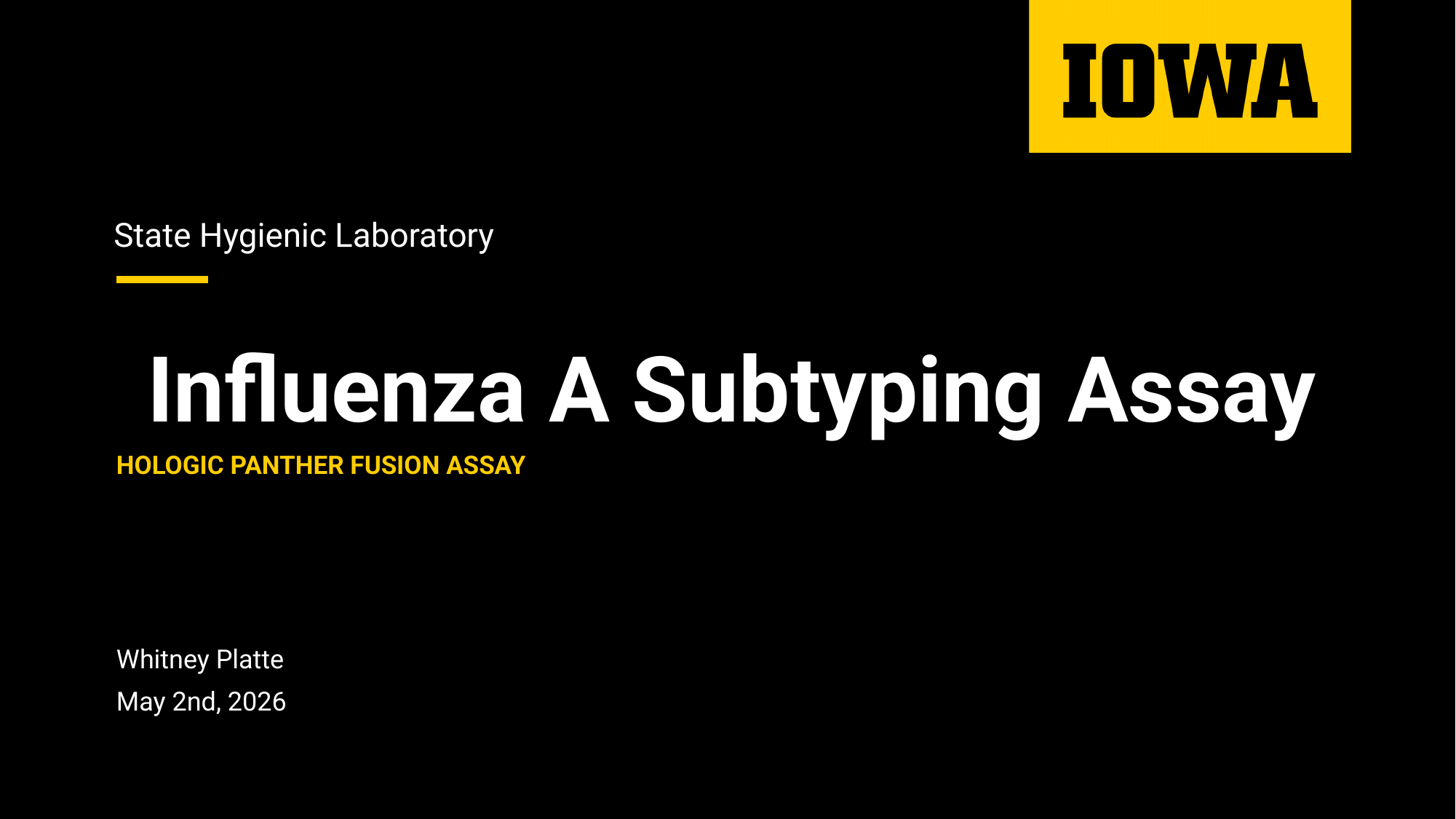

State Hygienic Laboratory
# Influenza A Subtyping Assay
HOLOGIC PANTHER FUSION ASSAY
Whitney Platte
May 2nd, 2026